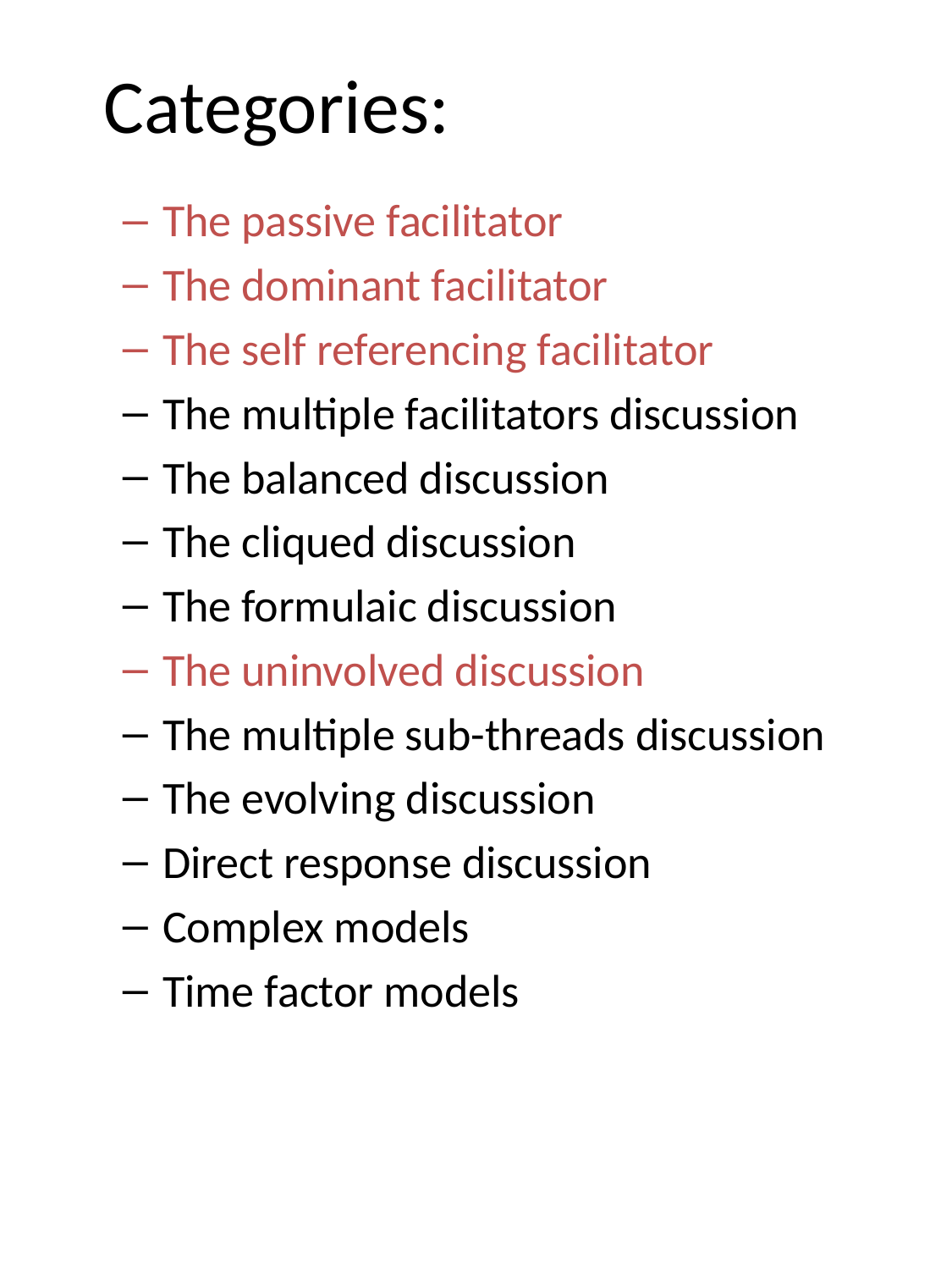

# Categories:
The passive facilitator
The dominant facilitator
The self referencing facilitator
The multiple facilitators discussion
The balanced discussion
The cliqued discussion
The formulaic discussion
The uninvolved discussion
The multiple sub-threads discussion
The evolving discussion
Direct response discussion
Complex models
Time factor models